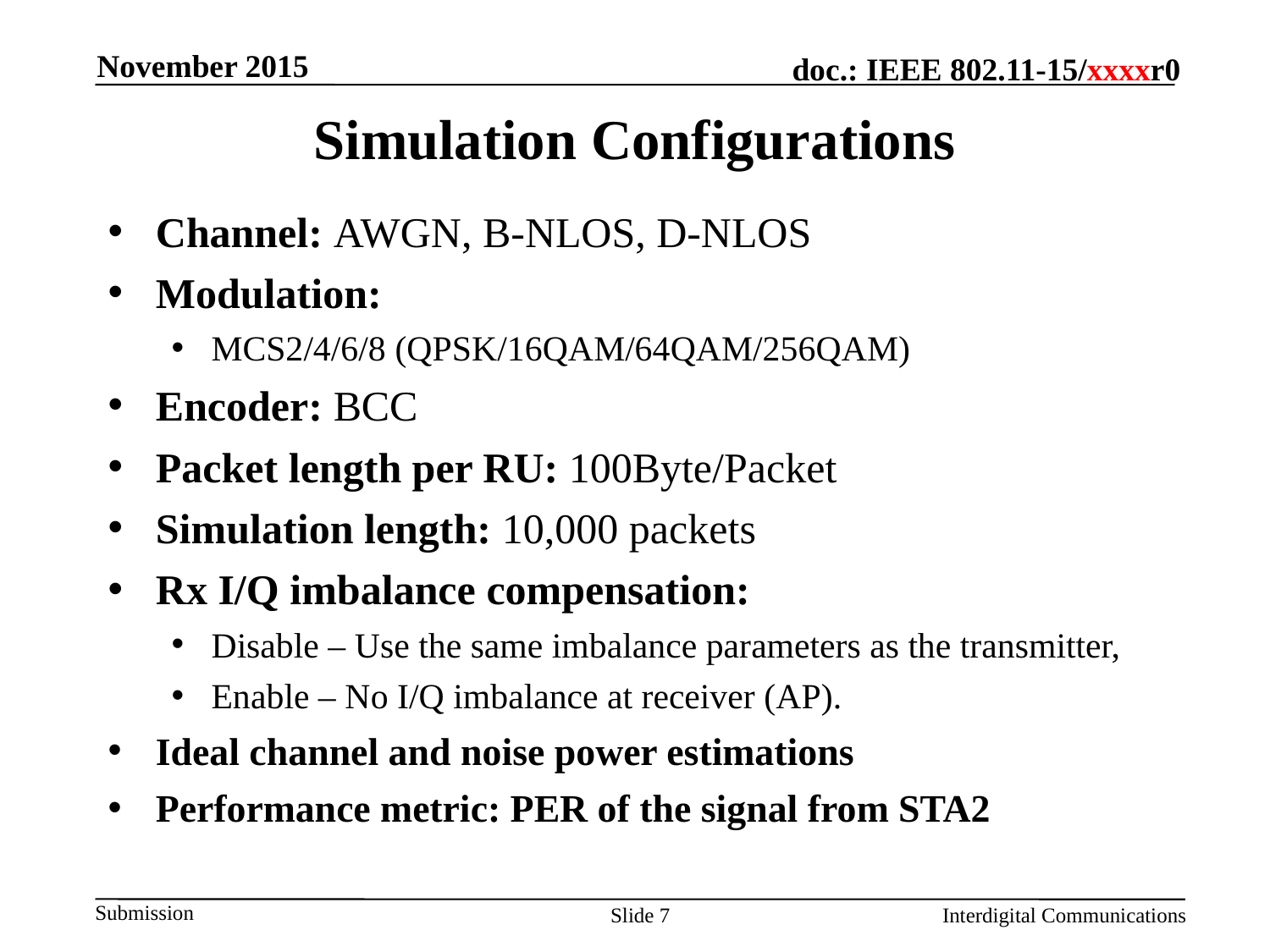

November 2015
# Simulation Configurations
Channel: AWGN, B-NLOS, D-NLOS
Modulation:
MCS2/4/6/8 (QPSK/16QAM/64QAM/256QAM)
Encoder: BCC
Packet length per RU: 100Byte/Packet
Simulation length: 10,000 packets
Rx I/Q imbalance compensation:
Disable – Use the same imbalance parameters as the transmitter,
Enable – No I/Q imbalance at receiver (AP).
Ideal channel and noise power estimations
Performance metric: PER of the signal from STA2

Slide 7
Interdigital Communications